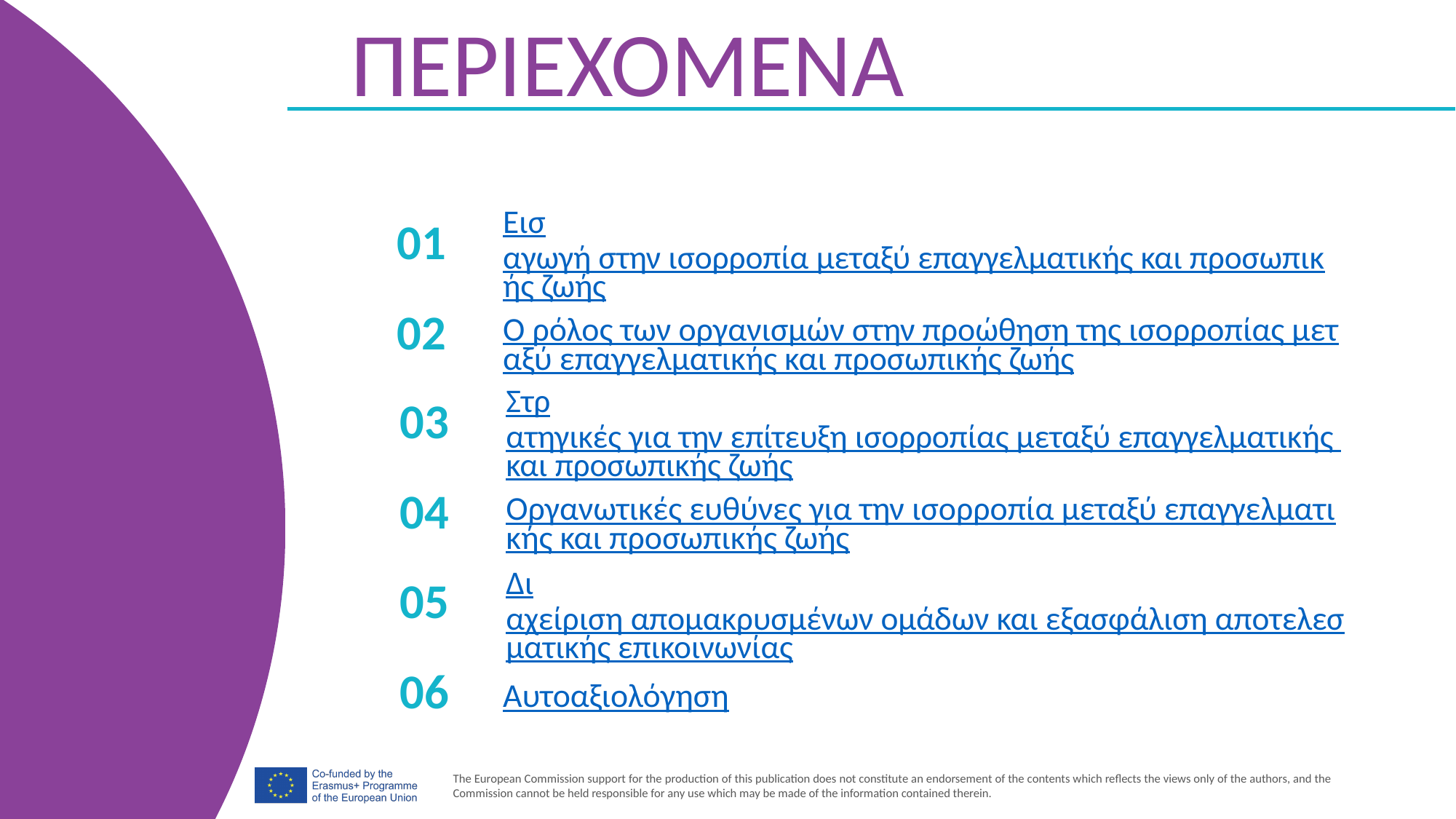

ΠΕΡΙΕΧΟΜΕΝΑ
Εισαγωγή στην ισορροπία μεταξύ επαγγελματικής και προσωπικής ζωής
01
Ο ρόλος των οργανισμών στην προώθηση της ισορροπίας μεταξύ επαγγελματικής και προσωπικής ζωής
02
Στρατηγικές για την επίτευξη ισορροπίας μεταξύ επαγγελματικής και προσωπικής ζωής
03
Οργανωτικές ευθύνες για την ισορροπία μεταξύ επαγγελματικής και προσωπικής ζωής
04
Διαχείριση απομακρυσμένων ομάδων και εξασφάλιση αποτελεσματικής επικοινωνίας
05
06
Αυτοαξιολόγηση